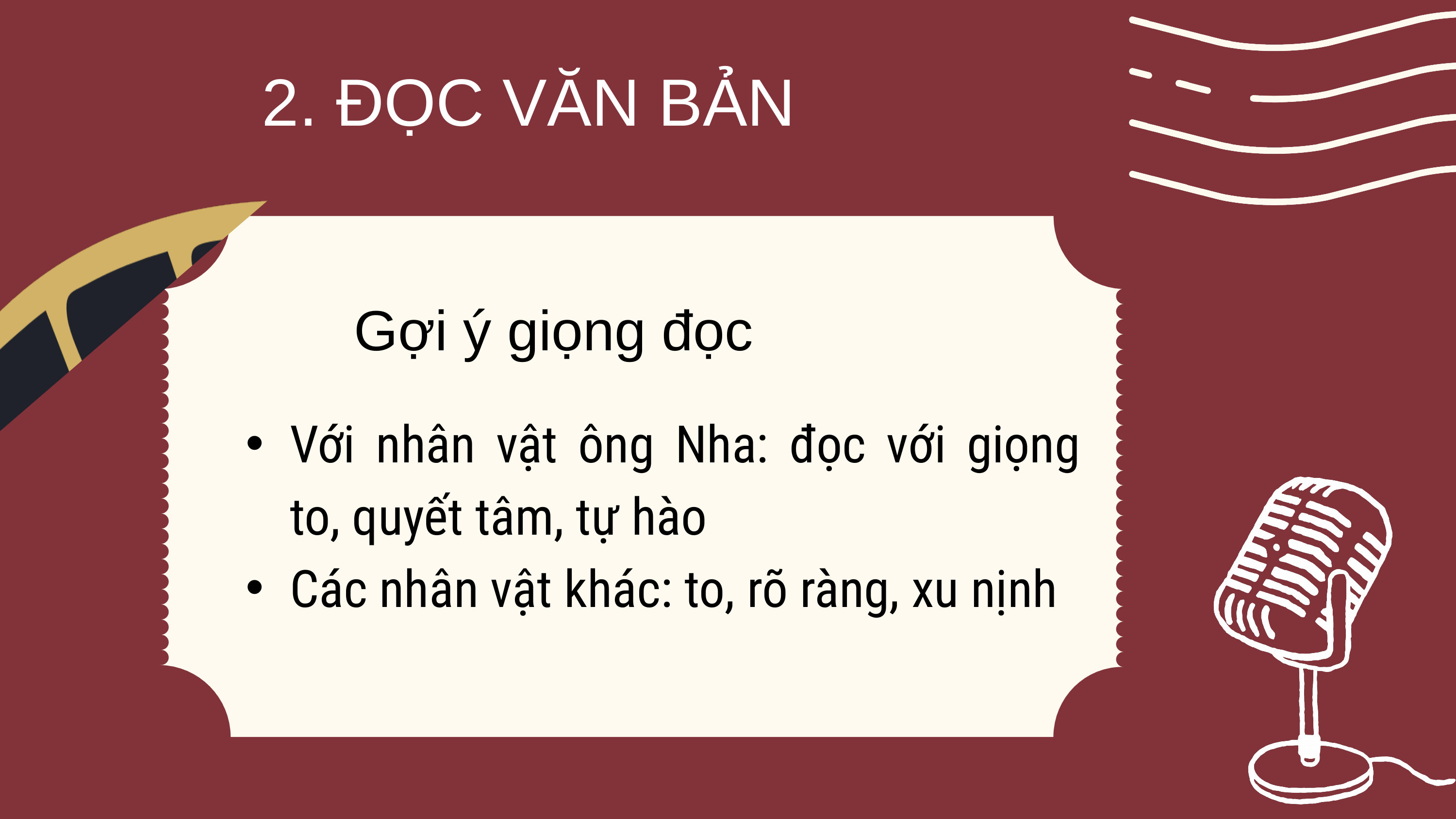

2. ĐỌC VĂN BẢN

Gợi ý giọng đọc
Với nhân vật ông Nha: đọc với giọng to, quyết tâm, tự hào
Các nhân vật khác: to, rõ ràng, xu nịnh